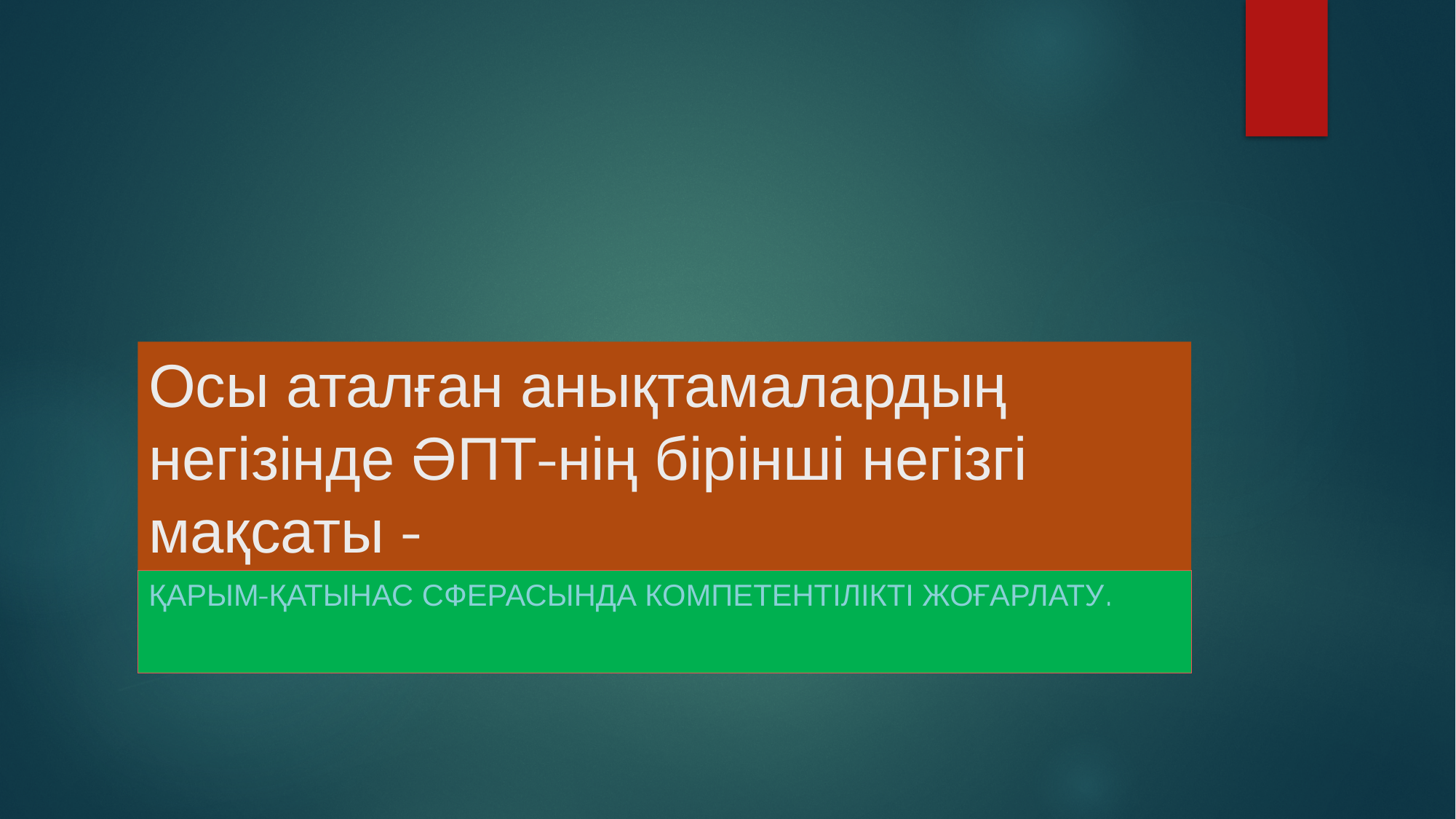

# Осы аталған анықтамалардың негізінде ӘПТ-нің бірінші негізгі мақсаты -
қарым-қатынас сферасында компетентілікті жоғарлату.